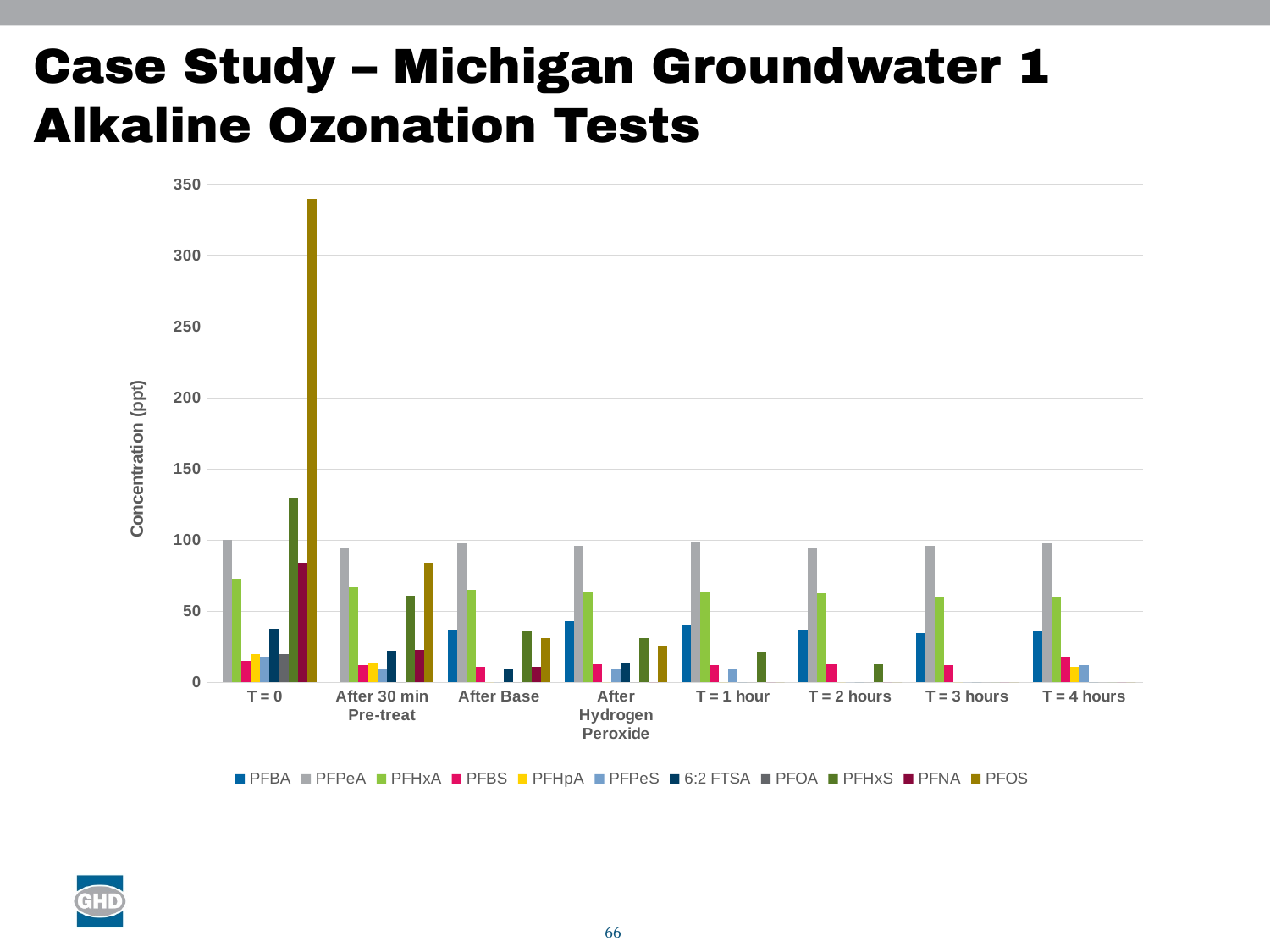

# Case Study – Michigan Groundwater 1 Alkaline Ozonation Tests

### Chart

| Category | PFBA | PFPeA | PFHxA | PFBS | PFHpA | PFPeS | 6:2 FTSA | PFOA | PFHxS | PFNA | PFOS |
|---|---|---|---|---|---|---|---|---|---|---|---|
| T = 0 | None | 100.0 | 73.0 | 15.0 | 20.0 | 18.0 | 38.0 | 20.0 | 130.0 | 84.0 | 340.0 |
| After 30 min Pre-treat | None | 95.0 | 67.0 | 12.0 | 14.0 | 10.0 | 22.0 | 0.0 | 61.0 | 23.0 | 84.0 |
| After Base | 37.0 | 98.0 | 65.0 | 11.0 | 0.0 | 0.0 | 9.6 | 0.0 | 36.0 | 11.0 | 31.0 |
| After Hydrogen Peroxide | 43.0 | 96.0 | 64.0 | 13.0 | 0.0 | 10.0 | 14.0 | 0.0 | 31.0 | 0.0 | 26.0 |
| T = 1 hour | 40.0 | 99.0 | 64.0 | 12.0 | 0.0 | 10.0 | 0.0 | 0.0 | 21.0 | 0.0 | 0.0 |
| T = 2 hours | 37.0 | 94.0 | 63.0 | 13.0 | 0.0 | 0.0 | 0.0 | 0.0 | 13.0 | 0.0 | 0.0 |
| T = 3 hours | 35.0 | 96.0 | 60.0 | 12.0 | 0.0 | 0.0 | 0.0 | 0.0 | 0.0 | 0.0 | 0.0 |
| T = 4 hours | 36.0 | 98.0 | 60.0 | 18.0 | 11.0 | 12.0 | 0.0 | 0.0 | 0.0 | 0.0 | 0.0 |
66